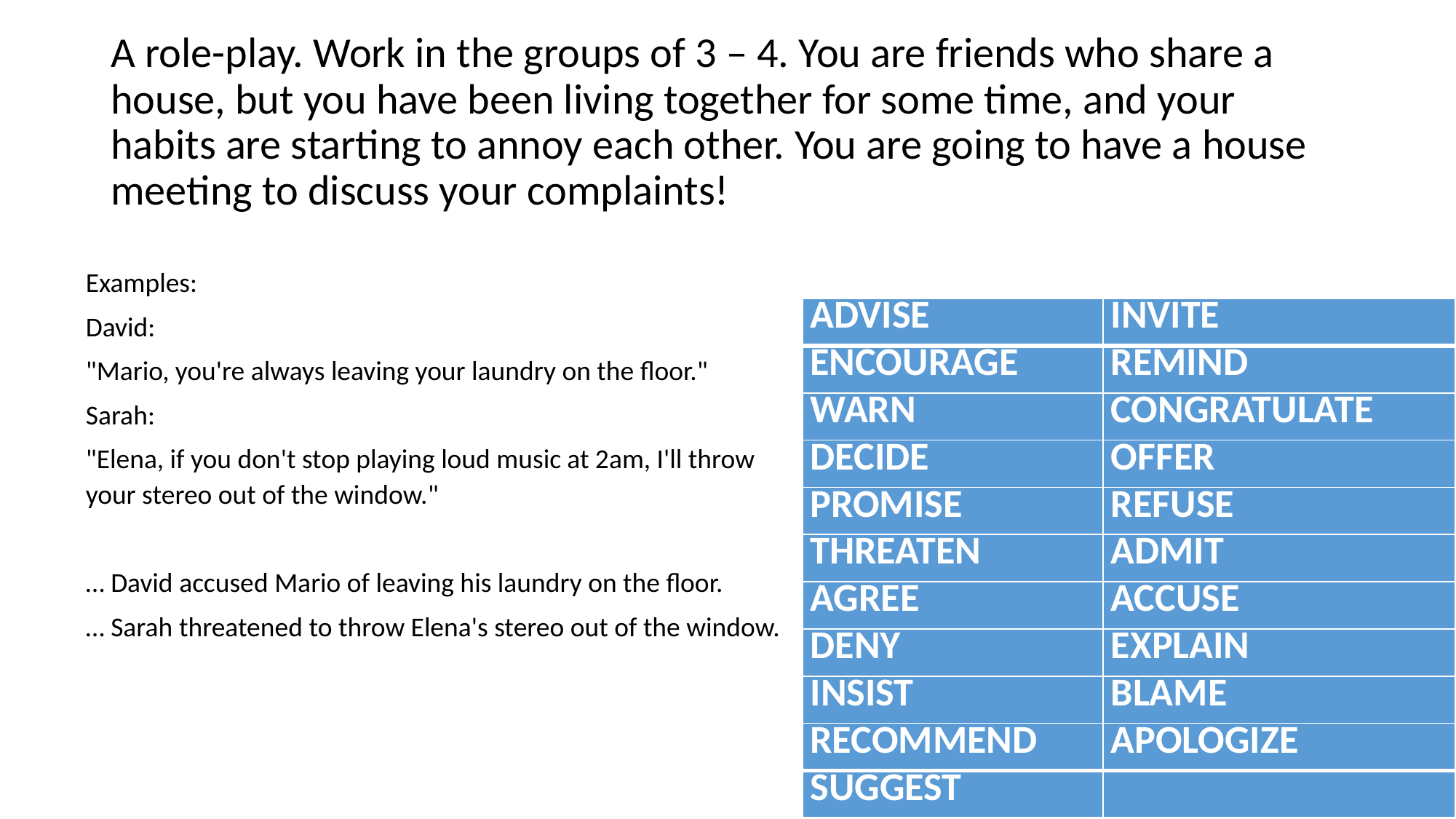

# A role-play. Work in the groups of 3 – 4. You are friends who share a house, but you have been living together for some time, and your habits are starting to annoy each other. You are going to have a house meeting to discuss your complaints!
Examples:
David:
"Mario, you're always leaving your laundry on the floor."
Sarah:
"Elena, if you don't stop playing loud music at 2am, I'll throw your stereo out of the window."

… David accused Mario of leaving his laundry on the floor.
… Sarah threatened to throw Elena's stereo out of the window.
| ADVISE | INVITE |
| --- | --- |
| ENCOURAGE | REMIND |
| WARN | CONGRATULATE |
| DECIDE | OFFER |
| PROMISE | REFUSE |
| THREATEN | ADMIT |
| AGREE | ACCUSE |
| DENY | EXPLAIN |
| INSIST | BLAME |
| RECOMMEND | APOLOGIZE |
| SUGGEST |  |